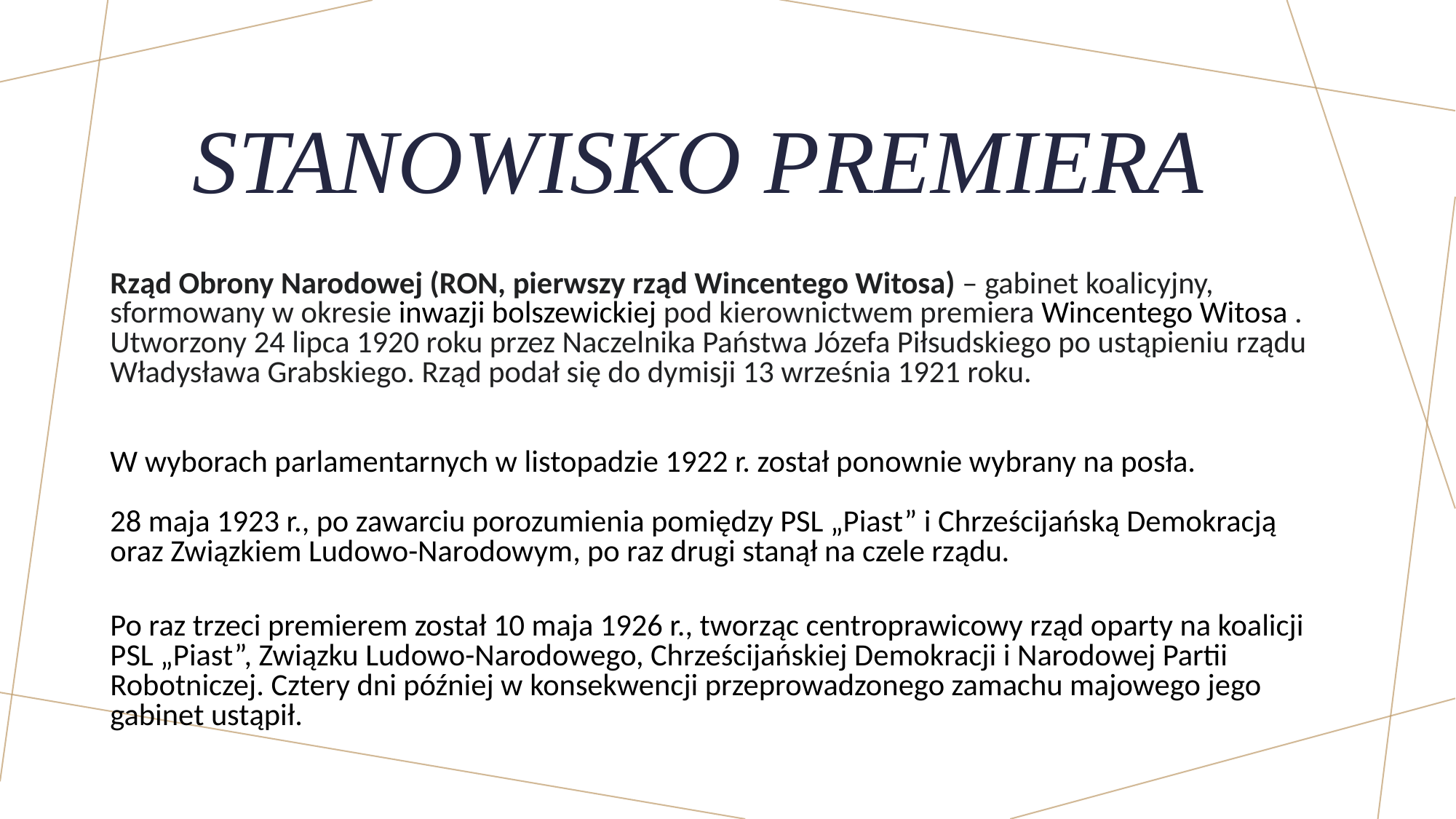

# STANOWISKO PREMIERA
Rząd Obrony Narodowej (RON, pierwszy rząd Wincentego Witosa) – gabinet koalicyjny, sformowany w okresie inwazji bolszewickiej pod kierownictwem premiera Wincentego Witosa . Utworzony 24 lipca 1920 roku przez Naczelnika Państwa Józefa Piłsudskiego po ustąpieniu rządu Władysława Grabskiego. Rząd podał się do dymisji 13 września 1921 roku.

W wyborach parlamentarnych w listopadzie 1922 r. został ponownie wybrany na posła.
28 maja 1923 r., po zawarciu porozumienia pomiędzy PSL „Piast” i Chrześcijańską Demokracją
oraz Związkiem Ludowo-Narodowym, po raz drugi stanął na czele rządu.
Po raz trzeci premierem został 10 maja 1926 r., tworząc centroprawicowy rząd oparty na koalicji PSL „Piast”, Związku Ludowo-Narodowego, Chrześcijańskiej Demokracji i Narodowej Partii Robotniczej. Cztery dni później w konsekwencji przeprowadzonego zamachu majowego jego gabinet ustąpił.